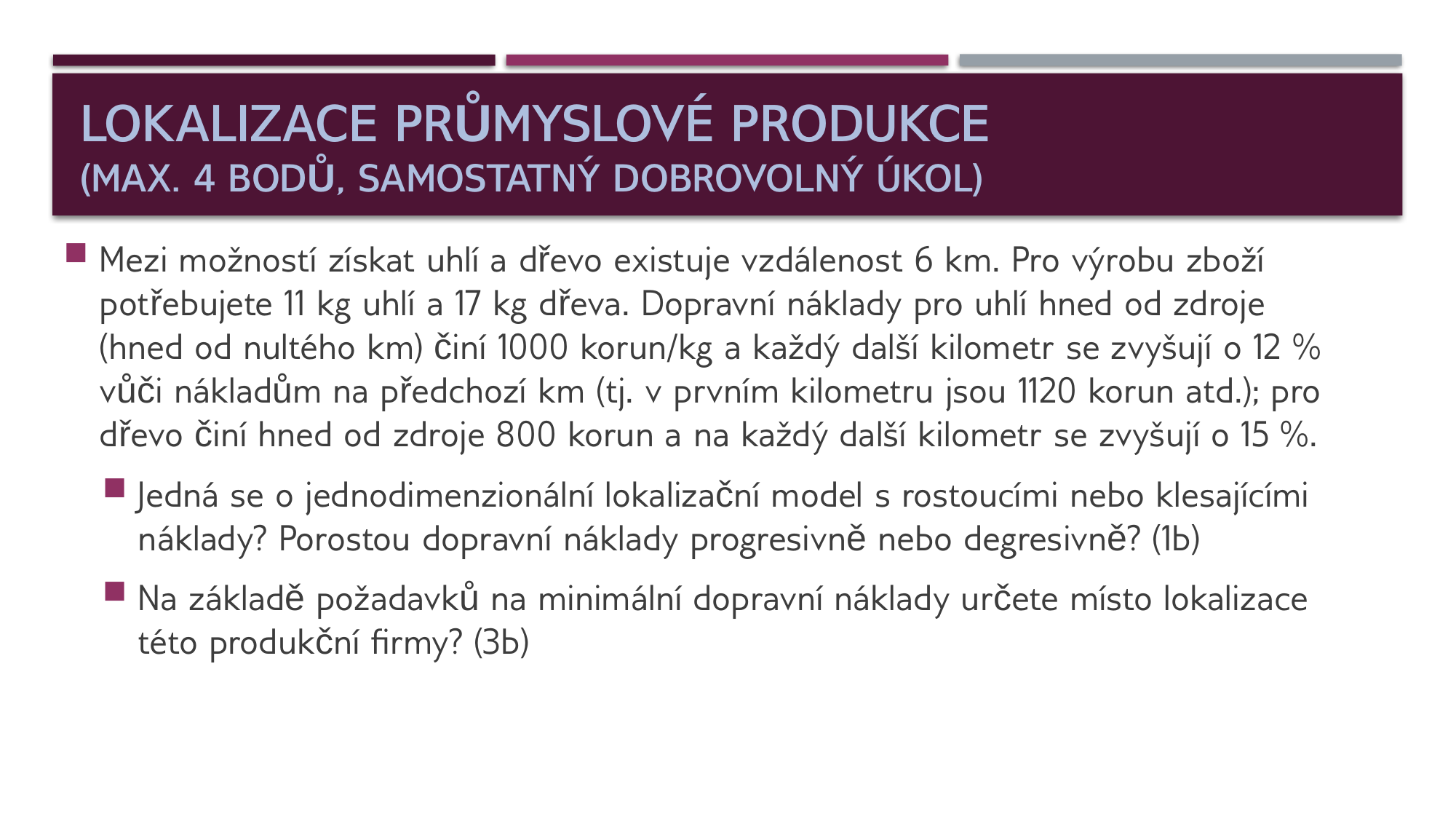

# Lokalizace průmyslové produkce (max. 4 bodů, samostatný dobrovolný úkol)
Mezi možností získat uhlí a dřevo existuje vzdálenost 6 km. Pro výrobu zboží potřebujete 11 kg uhlí a 17 kg dřeva. Dopravní náklady pro uhlí hned od zdroje (hned od nultého km) činí 1000 korun/kg a každý další kilometr se zvyšují o 12 % vůči nákladům na předchozí km (tj. v prvním kilometru jsou 1120 korun atd.); pro dřevo činí hned od zdroje 800 korun a na každý další kilometr se zvyšují o 15 %.
Jedná se o jednodimenzionální lokalizační model s rostoucími nebo klesajícími náklady? Porostou dopravní náklady progresivně nebo degresivně? (1b)
Na základě požadavků na minimální dopravní náklady určete místo lokalizace této produkční firmy? (3b)